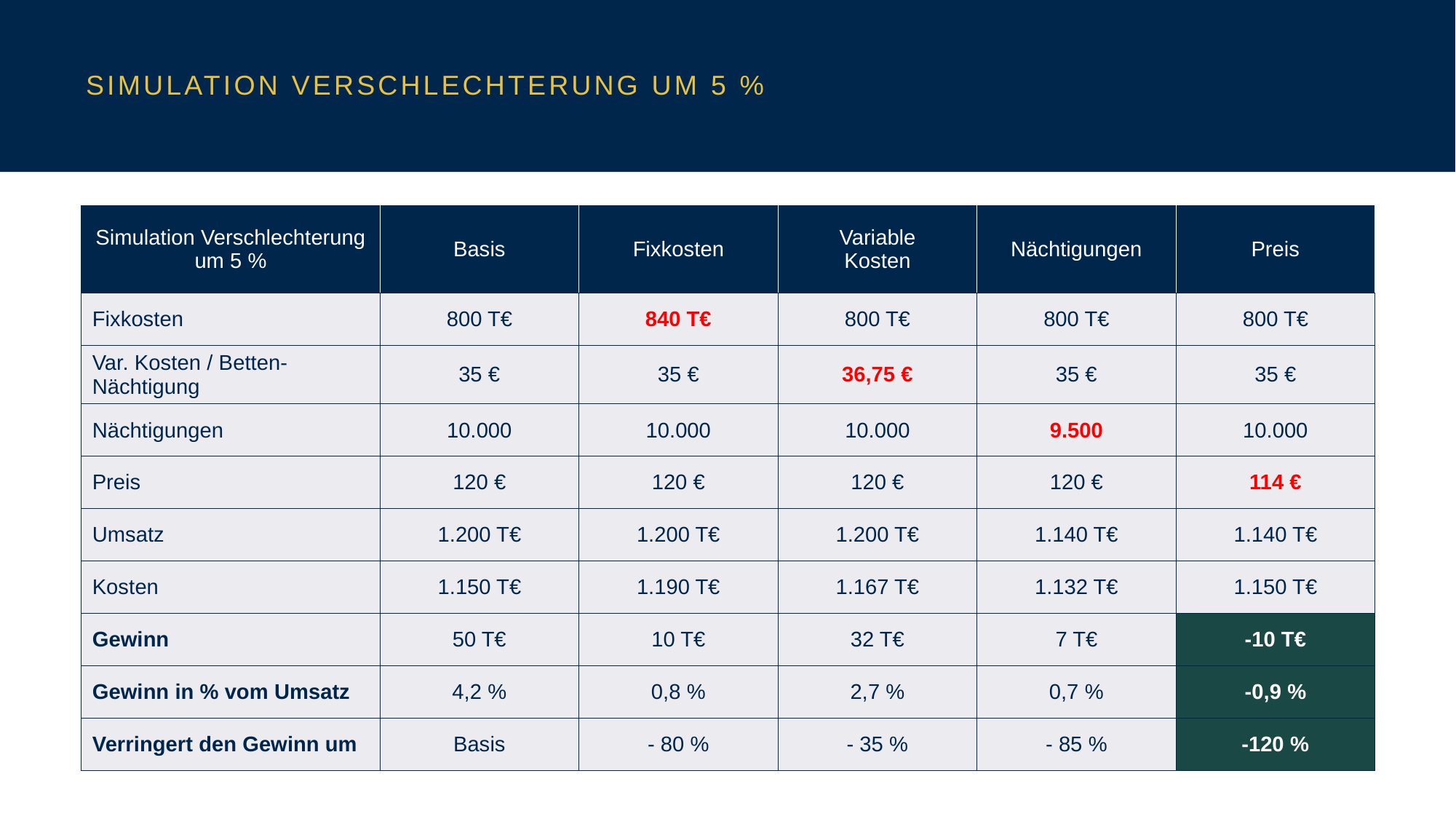

# Simulation Verschlechterung um 5 %
| Simulation Verschlechterung um 5 % | Basis | Fixkosten | Variable Kosten | Nächtigungen | Preis |
| --- | --- | --- | --- | --- | --- |
| Fixkosten | 800 T€ | 840 T€ | 800 T€ | 800 T€ | 800 T€ |
| Var. Kosten / Betten-Nächtigung | 35 € | 35 € | 36,75 € | 35 € | 35 € |
| Nächtigungen | 10.000 | 10.000 | 10.000 | 9.500 | 10.000 |
| Preis | 120 € | 120 € | 120 € | 120 € | 114 € |
| Umsatz | 1.200 T€ | 1.200 T€ | 1.200 T€ | 1.140 T€ | 1.140 T€ |
| Kosten | 1.150 T€ | 1.190 T€ | 1.167 T€ | 1.132 T€ | 1.150 T€ |
| Gewinn | 50 T€ | 10 T€ | 32 T€ | 7 T€ | -10 T€ |
| Gewinn in % vom Umsatz | 4,2 % | 0,8 % | 2,7 % | 0,7 % | -0,9 % |
| Verringert den Gewinn um | Basis | - 80 % | - 35 % | - 85 % | -120 % |